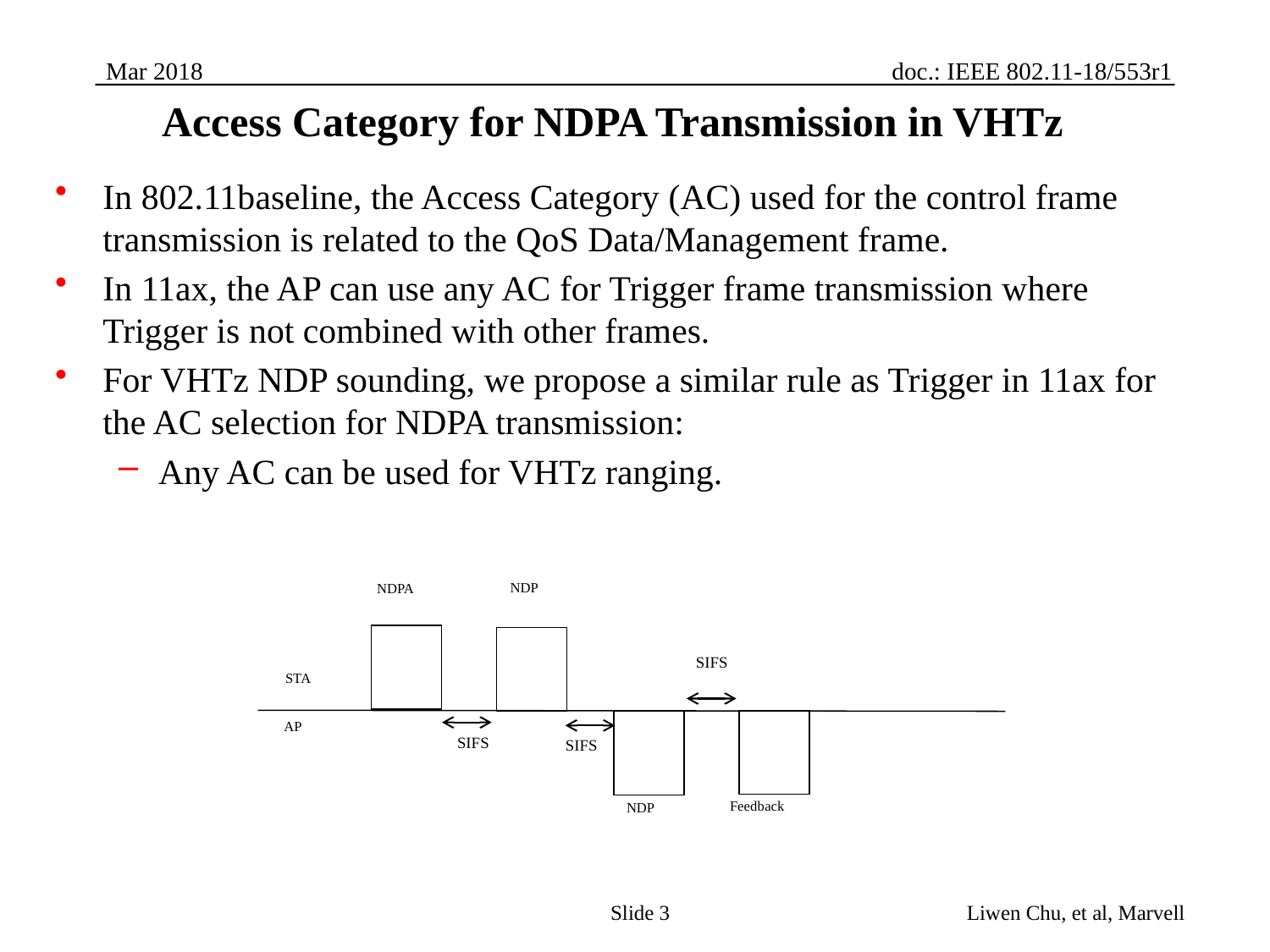

# Access Category for NDPA Transmission in VHTz
In 802.11baseline, the Access Category (AC) used for the control frame transmission is related to the QoS Data/Management frame.
In 11ax, the AP can use any AC for Trigger frame transmission where Trigger is not combined with other frames.
For VHTz NDP sounding, we propose a similar rule as Trigger in 11ax for the AC selection for NDPA transmission:
Any AC can be used for VHTz ranging.
NDP
NDPA

SIFS
STA

AP
SIFS
SIFS
Feedback
NDP

Slide 3
3/8/2018
Liwen Chu, et al, Marvell
3